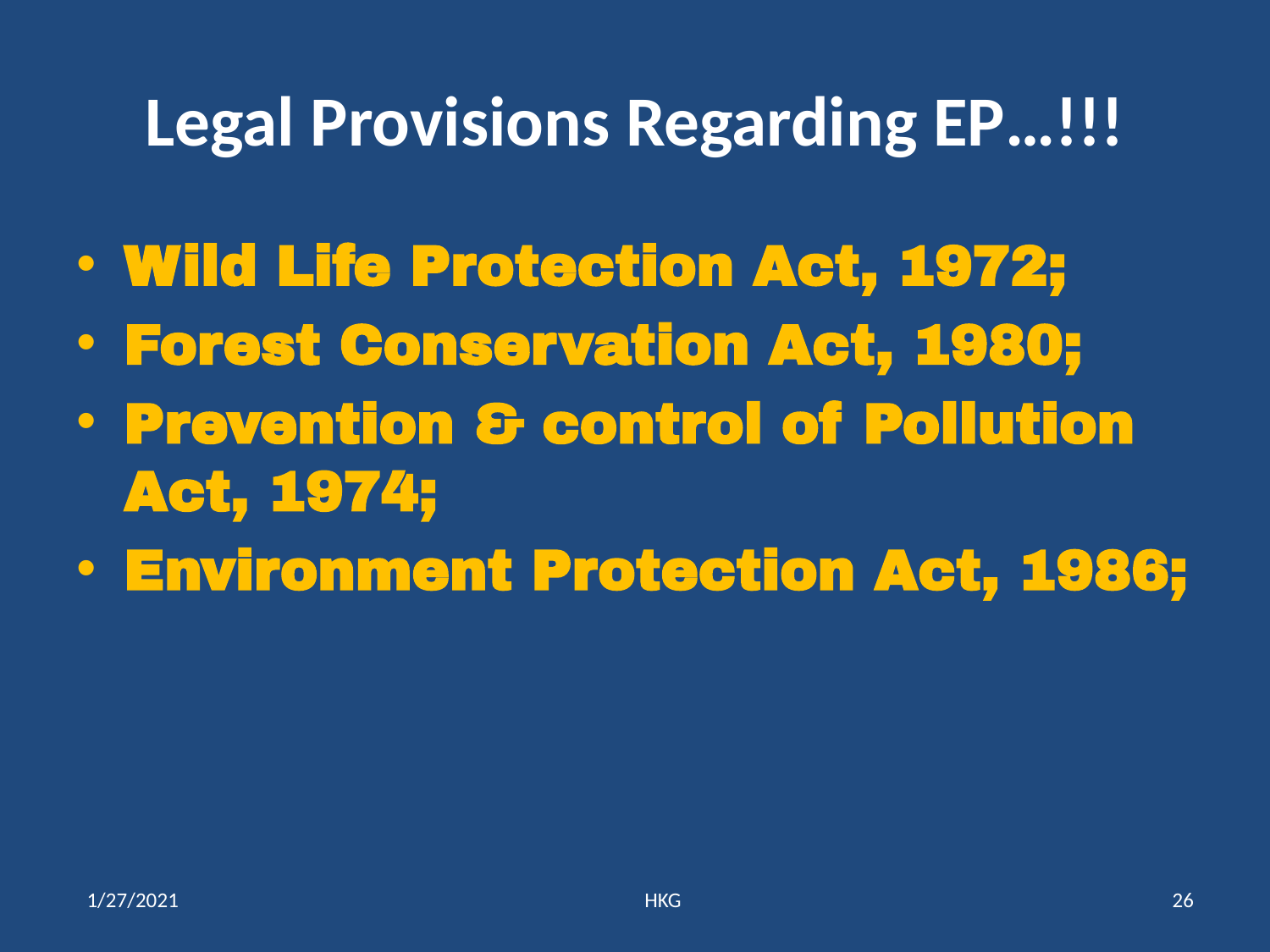

# Legal Provisions Regarding EP…!!!
Wild Life Protection Act, 1972;
Forest Conservation Act, 1980;
Prevention & control of Pollution Act, 1974;
Environment Protection Act, 1986;

1/27/2021
HKG
26